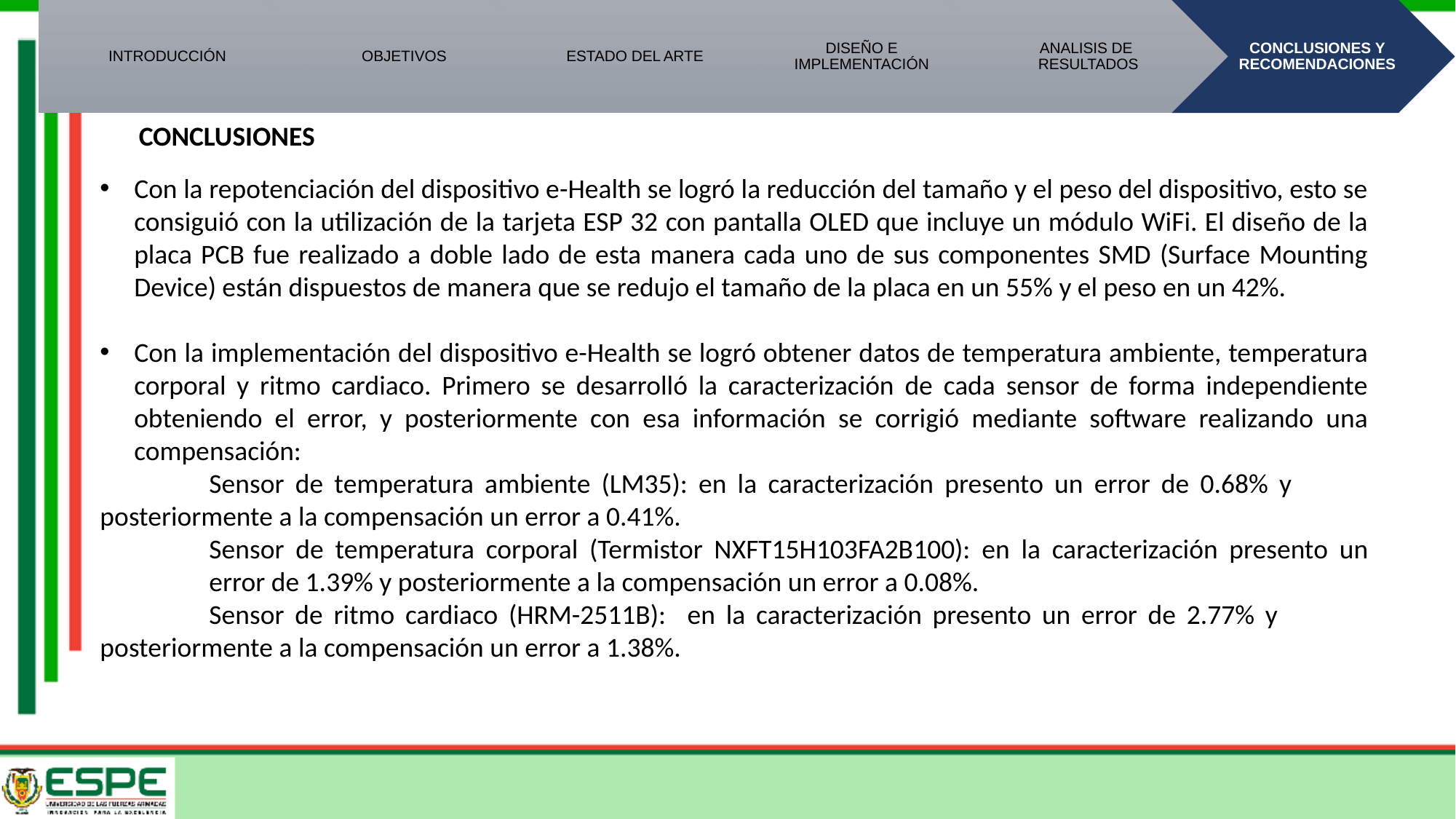

INTRODUCCIÓN
OBJETIVOS
ESTADO DEL ARTE
DISEÑO E IMPLEMENTACIÓN
ANALISIS DE  RESULTADOS
CONCLUSIONES Y RECOMENDACIONES
CONCLUSIONES
Con la repotenciación del dispositivo e-Health se logró la reducción del tamaño y el peso del dispositivo, esto se consiguió con la utilización de la tarjeta ESP 32 con pantalla OLED que incluye un módulo WiFi. El diseño de la placa PCB fue realizado a doble lado de esta manera cada uno de sus componentes SMD (Surface Mounting Device) están dispuestos de manera que se redujo el tamaño de la placa en un 55% y el peso en un 42%.

Con la implementación del dispositivo e-Health se logró obtener datos de temperatura ambiente, temperatura corporal y ritmo cardiaco. Primero se desarrolló la caracterización de cada sensor de forma independiente obteniendo el error, y posteriormente con esa información se corrigió mediante software realizando una compensación:
	Sensor de temperatura ambiente (LM35): en la caracterización presento un error de 0.68% y 	posteriormente a la compensación un error a 0.41%.
	Sensor de temperatura corporal (Termistor NXFT15H103FA2B100): en la caracterización presento un 	error de 1.39% y posteriormente a la compensación un error a 0.08%.
	Sensor de ritmo cardiaco (HRM-2511B):  en la caracterización presento un error de 2.77% y 	posteriormente a la compensación un error a 1.38%.